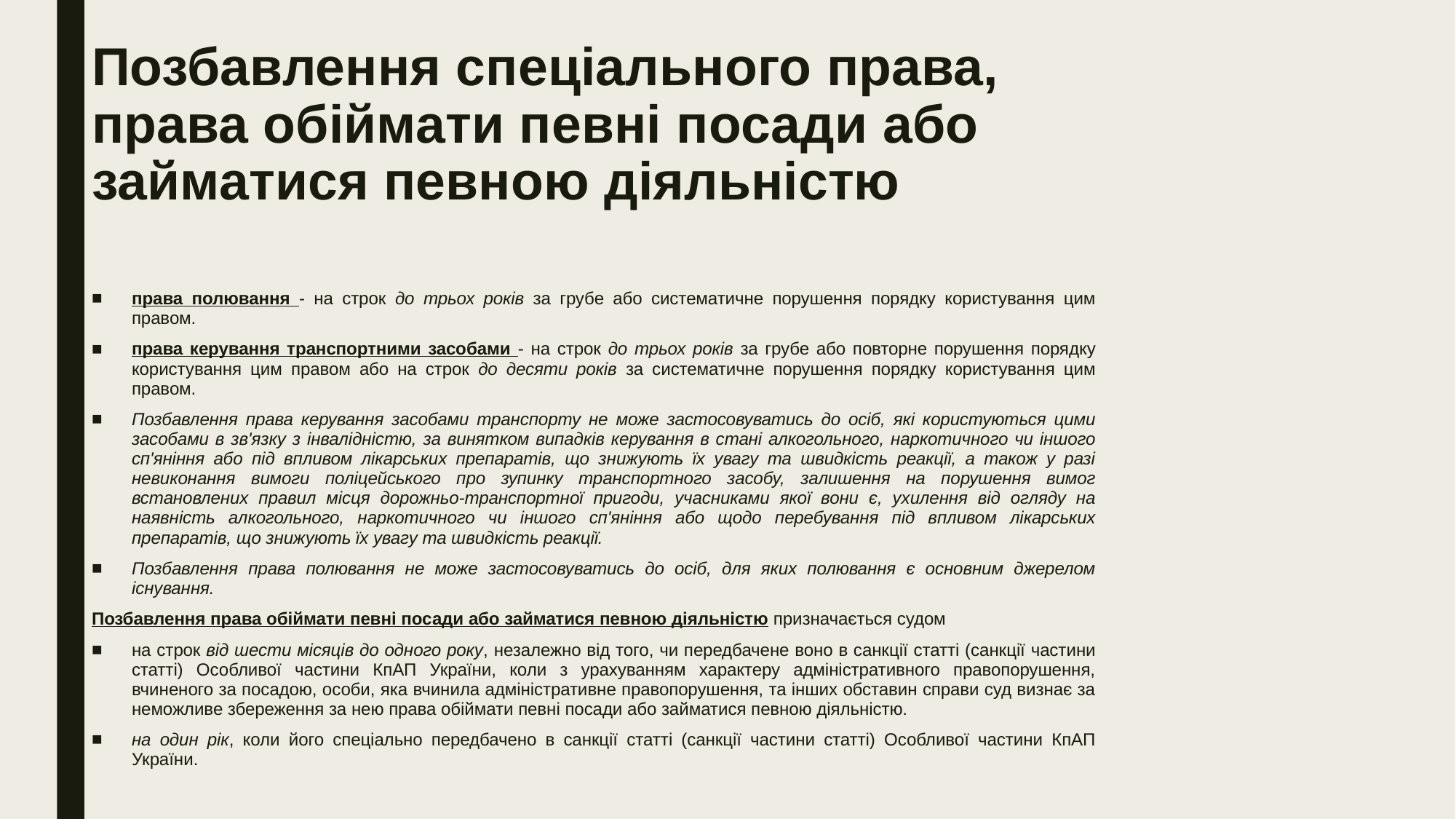

# Позбавлення спеціального права, права обіймати певні посади або займатися певною діяльністю
права полювання - на строк до трьох років за грубе або систематичне порушення порядку користування цим правом.
права керування транспортними засобами - на строк до трьох років за грубе або повторне порушення порядку користування цим правом або на строк до десяти років за систематичне порушення порядку користування цим правом.
Позбавлення права керування засобами транспорту не може застосовуватись до осіб, які користуються цими засобами в зв'язку з інвалідністю, за винятком випадків керування в стані алкогольного, наркотичного чи іншого сп'яніння або під впливом лікарських препаратів, що знижують їх увагу та швидкість реакції, а також у разі невиконання вимоги поліцейського про зупинку транспортного засобу, залишення на порушення вимог встановлених правил місця дорожньо-транспортної пригоди, учасниками якої вони є, ухилення від огляду на наявність алкогольного, наркотичного чи іншого сп'яніння або щодо перебування під впливом лікарських препаратів, що знижують їх увагу та швидкість реакції.
Позбавлення права полювання не може застосовуватись до осіб, для яких полювання є основним джерелом існування.
Позбавлення права обіймати певні посади або займатися певною діяльністю призначається судом
на строк від шести місяців до одного року, незалежно від того, чи передбачене воно в санкції статті (санкції частини статті) Особливої частини КпАП України, коли з урахуванням характеру адміністративного правопорушення, вчиненого за посадою, особи, яка вчинила адміністративне правопорушення, та інших обставин справи суд визнає за неможливе збереження за нею права обіймати певні посади або займатися певною діяльністю.
на один рік, коли його спеціально передбачено в санкції статті (санкції частини статті) Особливої частини КпАП України.